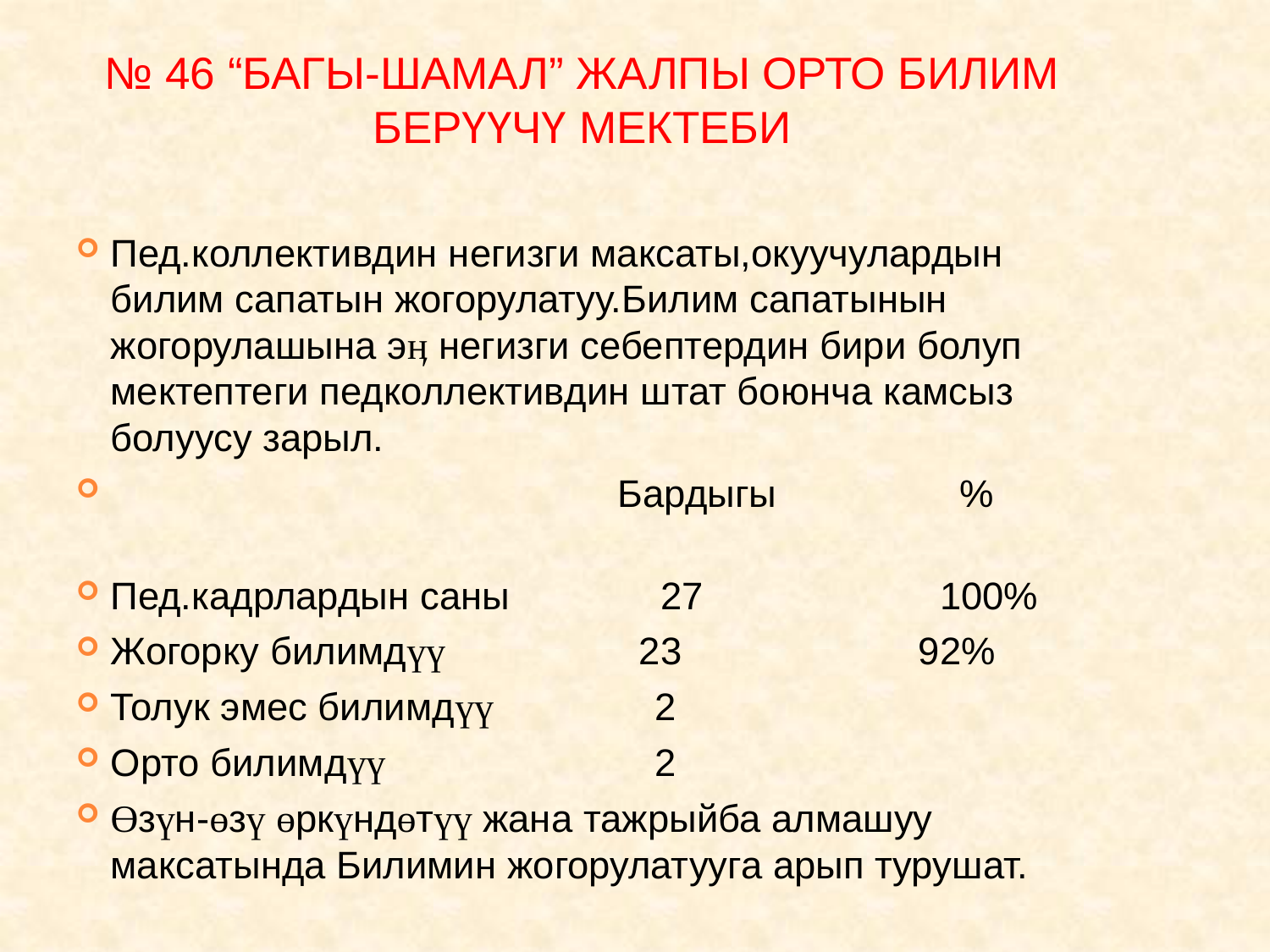

# № 46 “Багы-Шамал” жалпы орто билим берүүчү мектеби
Пед.коллективдин негизги максаты,окуучулардын билим сапатын жогорулатуу.Билим сапатынын жогорулашына эӊ негизги себептердин бири болуп мектептеги педколлективдин штат боюнча камсыз болуусу зарыл.
                                               Бардыгы                 %
Пед.кадрлардын саны              27                      100%
Жогорку билимдүү                  23                      92%
Толук эмес билимдүү               2
Орто билимдүү                         2
Өзүн-өзү өркүндөтүү жана тажрыйба алмашуу максатында Билимин жогорулатууга арып турушат.